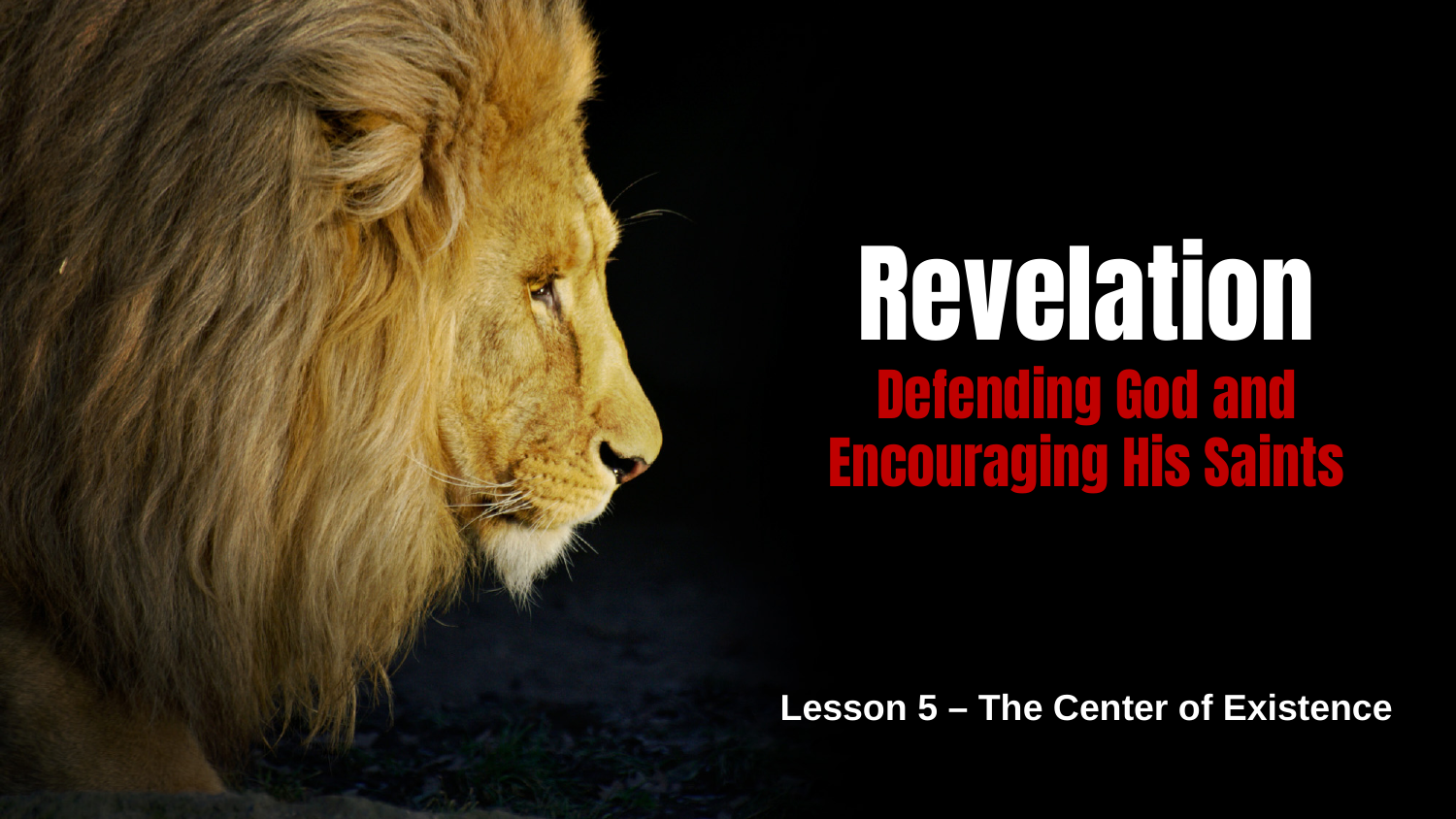

# Revelation Defending God and Encouraging His Saints
Lesson 5 – The Center of Existence